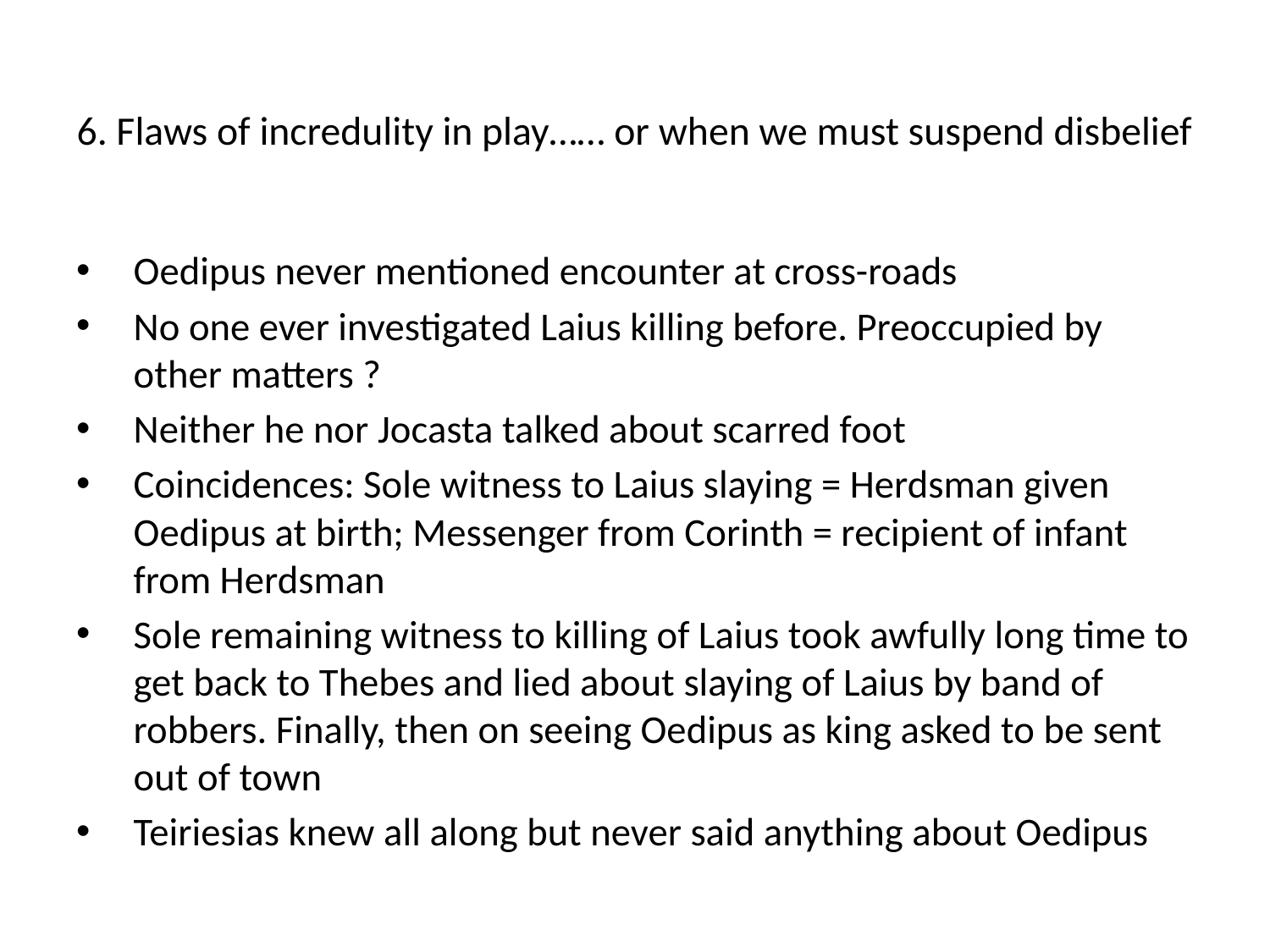

# 6. Flaws of incredulity in play…… or when we must suspend disbelief
Oedipus never mentioned encounter at cross-roads
No one ever investigated Laius killing before. Preoccupied by other matters ?
Neither he nor Jocasta talked about scarred foot
Coincidences: Sole witness to Laius slaying = Herdsman given Oedipus at birth; Messenger from Corinth = recipient of infant from Herdsman
Sole remaining witness to killing of Laius took awfully long time to get back to Thebes and lied about slaying of Laius by band of robbers. Finally, then on seeing Oedipus as king asked to be sent out of town
Teiriesias knew all along but never said anything about Oedipus